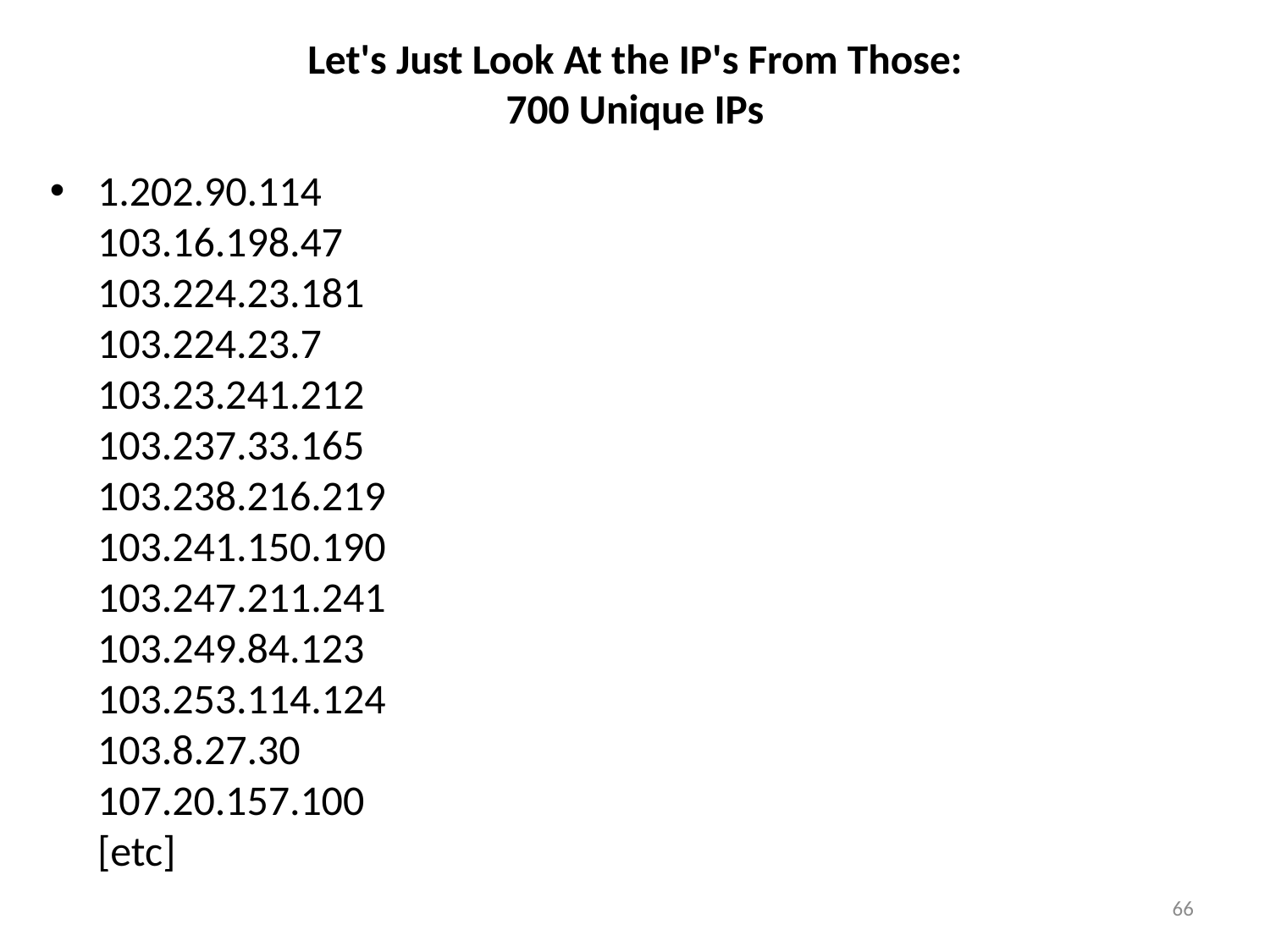

# Let's Just Look At the IP's From Those: 700 Unique IPs
1.202.90.114
103.16.198.47
103.224.23.181
103.224.23.7
103.23.241.212
103.237.33.165
103.238.216.219
103.241.150.190
103.247.211.241
103.249.84.123
103.253.114.124
103.8.27.30
107.20.157.100
[etc]
66